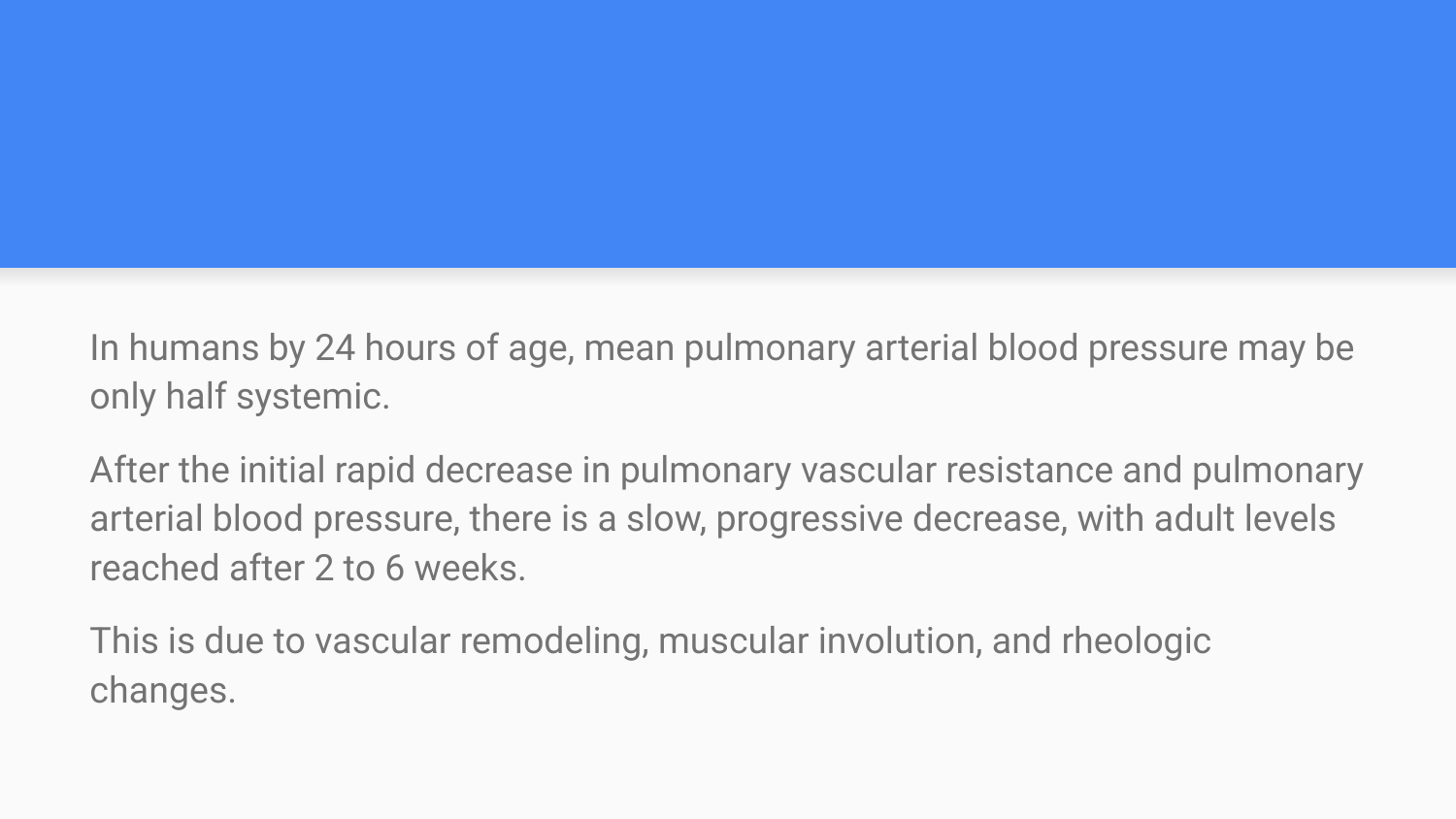

#
In humans by 24 hours of age, mean pulmonary arterial blood pressure may be only half systemic.
After the initial rapid decrease in pulmonary vascular resistance and pulmonary arterial blood pressure, there is a slow, progressive decrease, with adult levels reached after 2 to 6 weeks.
This is due to vascular remodeling, muscular involution, and rheologic changes.